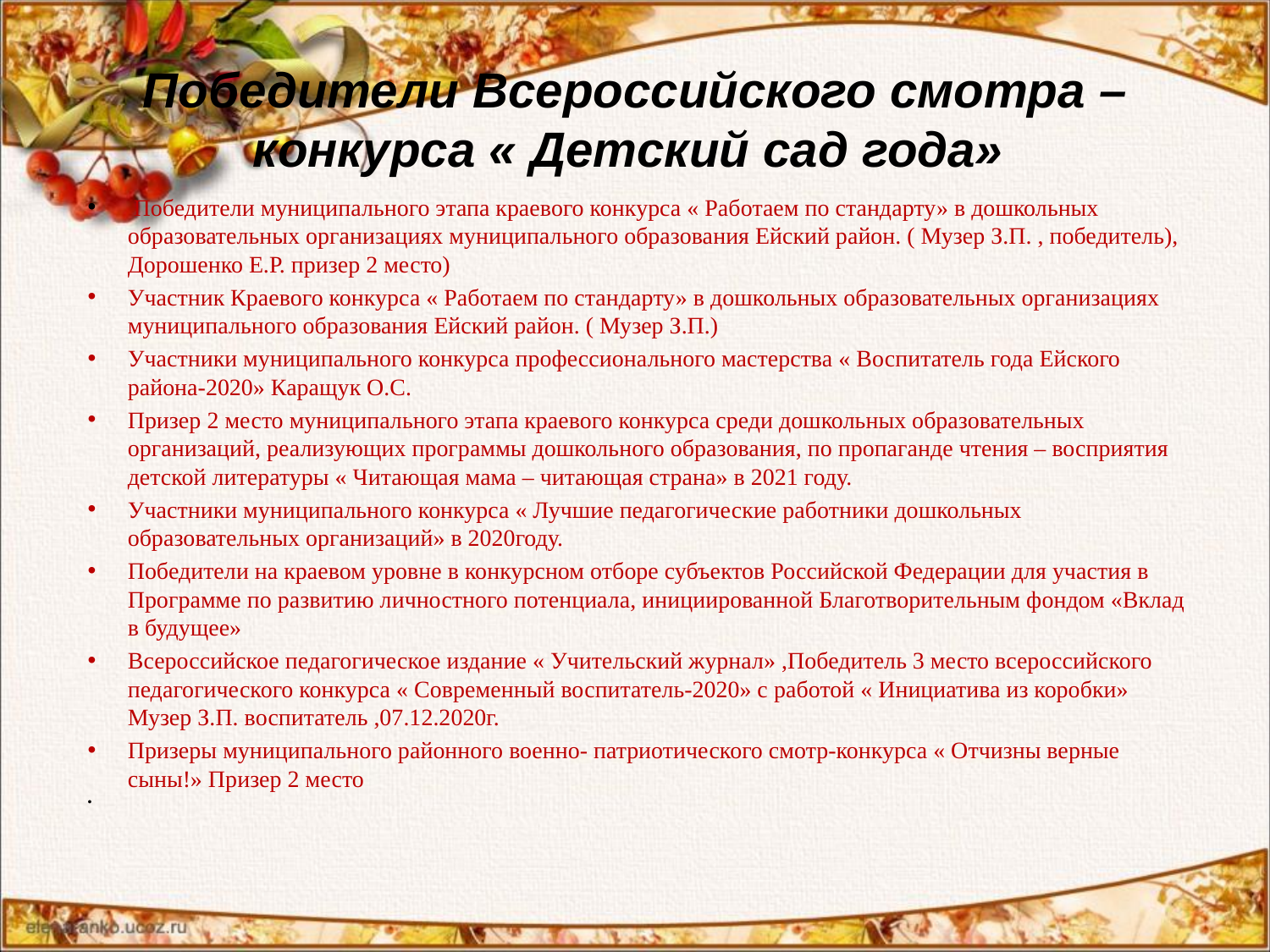

# Победители Всероссийского смотра – конкурса « Детский сад года»
 Победители муниципального этапа краевого конкурса « Работаем по стандарту» в дошкольных образовательных организациях муниципального образования Ейский район. ( Музер З.П. , победитель), Дорошенко Е.Р. призер 2 место)
Участник Краевого конкурса « Работаем по стандарту» в дошкольных образовательных организациях муниципального образования Ейский район. ( Музер З.П.)
Участники муниципального конкурса профессионального мастерства « Воспитатель года Ейского района-2020» Каращук О.С.
Призер 2 место муниципального этапа краевого конкурса среди дошкольных образовательных организаций, реализующих программы дошкольного образования, по пропаганде чтения – восприятия детской литературы « Читающая мама – читающая страна» в 2021 году.
Участники муниципального конкурса « Лучшие педагогические работники дошкольных образовательных организаций» в 2020году.
Победители на краевом уровне в конкурсном отборе субъектов Российской Федерации для участия в Программе по развитию личностного потенциала, инициированной Благотворительным фондом «Вклад в будущее»
Всероссийское педагогическое издание « Учительский журнал» ,Победитель 3 место всероссийского педагогического конкурса « Современный воспитатель-2020» с работой « Инициатива из коробки» Музер З.П. воспитатель ,07.12.2020г.
Призеры муниципального районного военно- патриотического смотр-конкурса « Отчизны верные сыны!» Призер 2 место